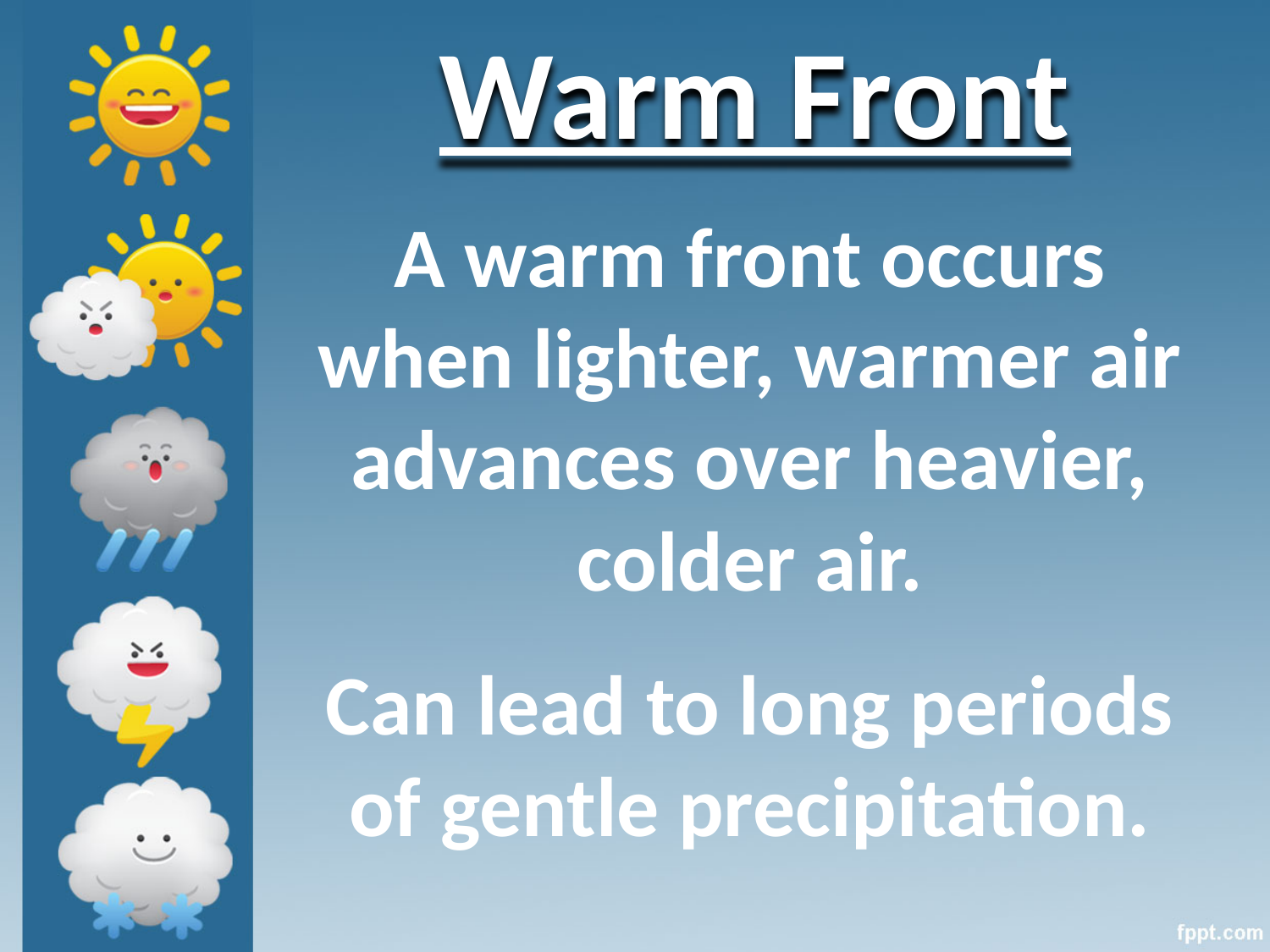

# Warm Front
A warm front occurs when lighter, warmer air advances over heavier, colder air.

Can lead to long periods of gentle precipitation.